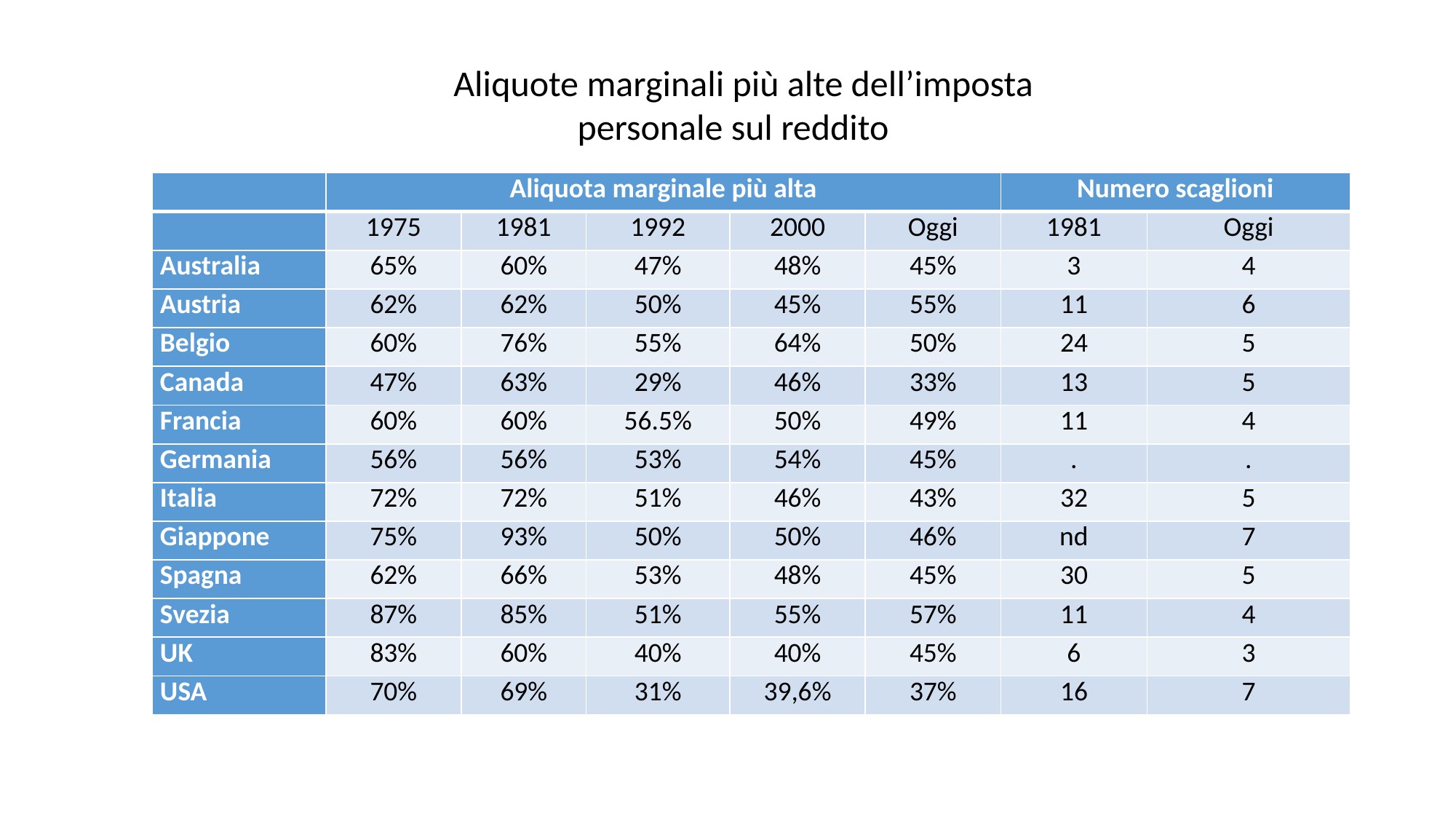

Aliquote marginali più alte dell’imposta personale sul reddito
|  | Aliquota marginale più alta |  |  |  |  | Numero scaglioni |  |
| --- | --- | --- | --- | --- | --- | --- | --- |
|  | 1975 | 1981 | 1992 | 2000 | Oggi | 1981 | Oggi |
| Australia | 65% | 60% | 47% | 48% | 45% | 3 | 4 |
| Austria | 62% | 62% | 50% | 45% | 55% | 11 | 6 |
| Belgio | 60% | 76% | 55% | 64% | 50% | 24 | 5 |
| Canada | 47% | 63% | 29% | 46% | 33% | 13 | 5 |
| Francia | 60% | 60% | 56.5% | 50% | 49% | 11 | 4 |
| Germania | 56% | 56% | 53% | 54% | 45% | . | . |
| Italia | 72% | 72% | 51% | 46% | 43% | 32 | 5 |
| Giappone | 75% | 93% | 50% | 50% | 46% | nd | 7 |
| Spagna | 62% | 66% | 53% | 48% | 45% | 30 | 5 |
| Svezia | 87% | 85% | 51% | 55% | 57% | 11 | 4 |
| UK | 83% | 60% | 40% | 40% | 45% | 6 | 3 |
| USA | 70% | 69% | 31% | 39,6% | 37% | 16 | 7 |